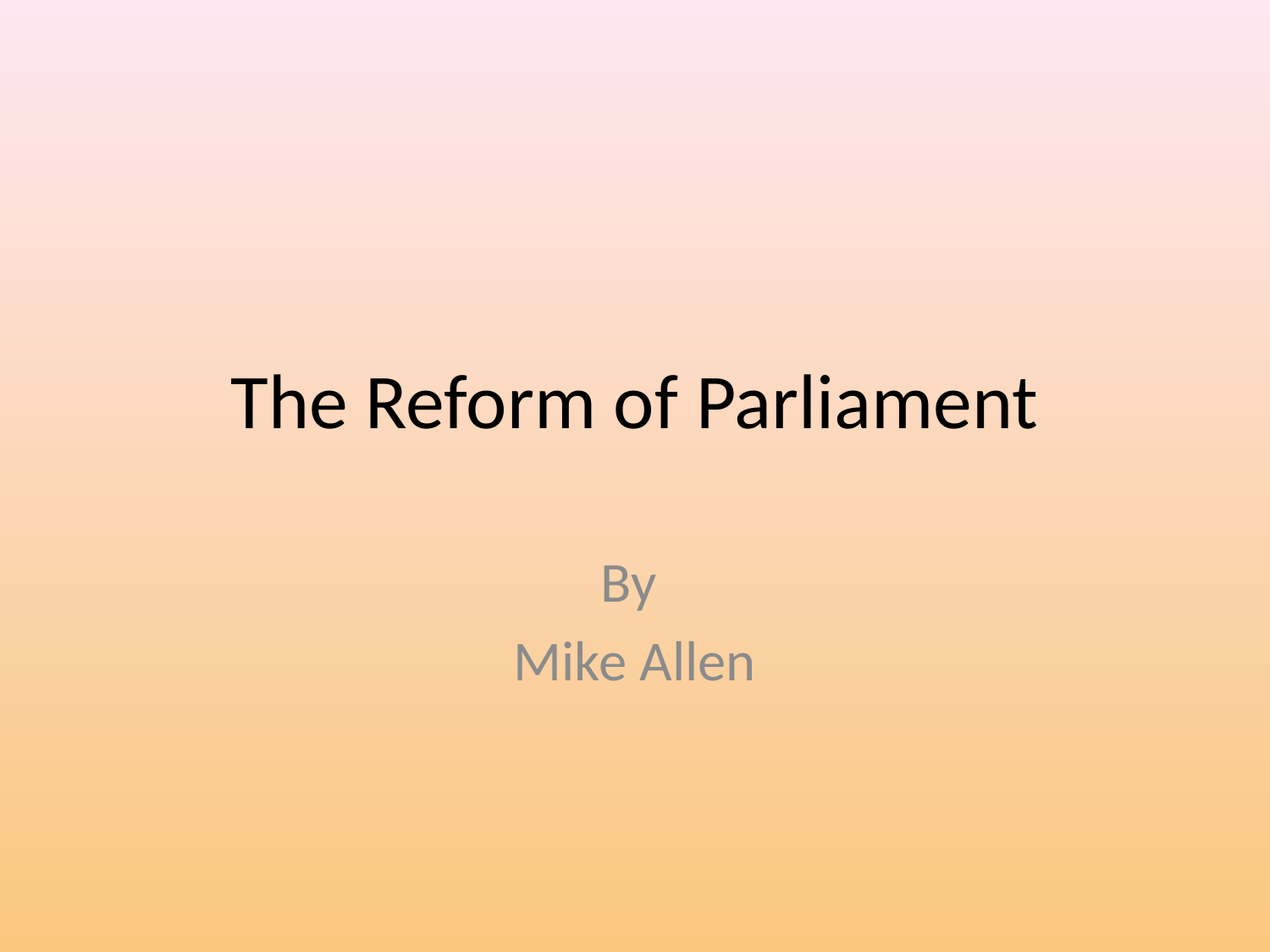

# The Reform of Parliament
By
Mike Allen